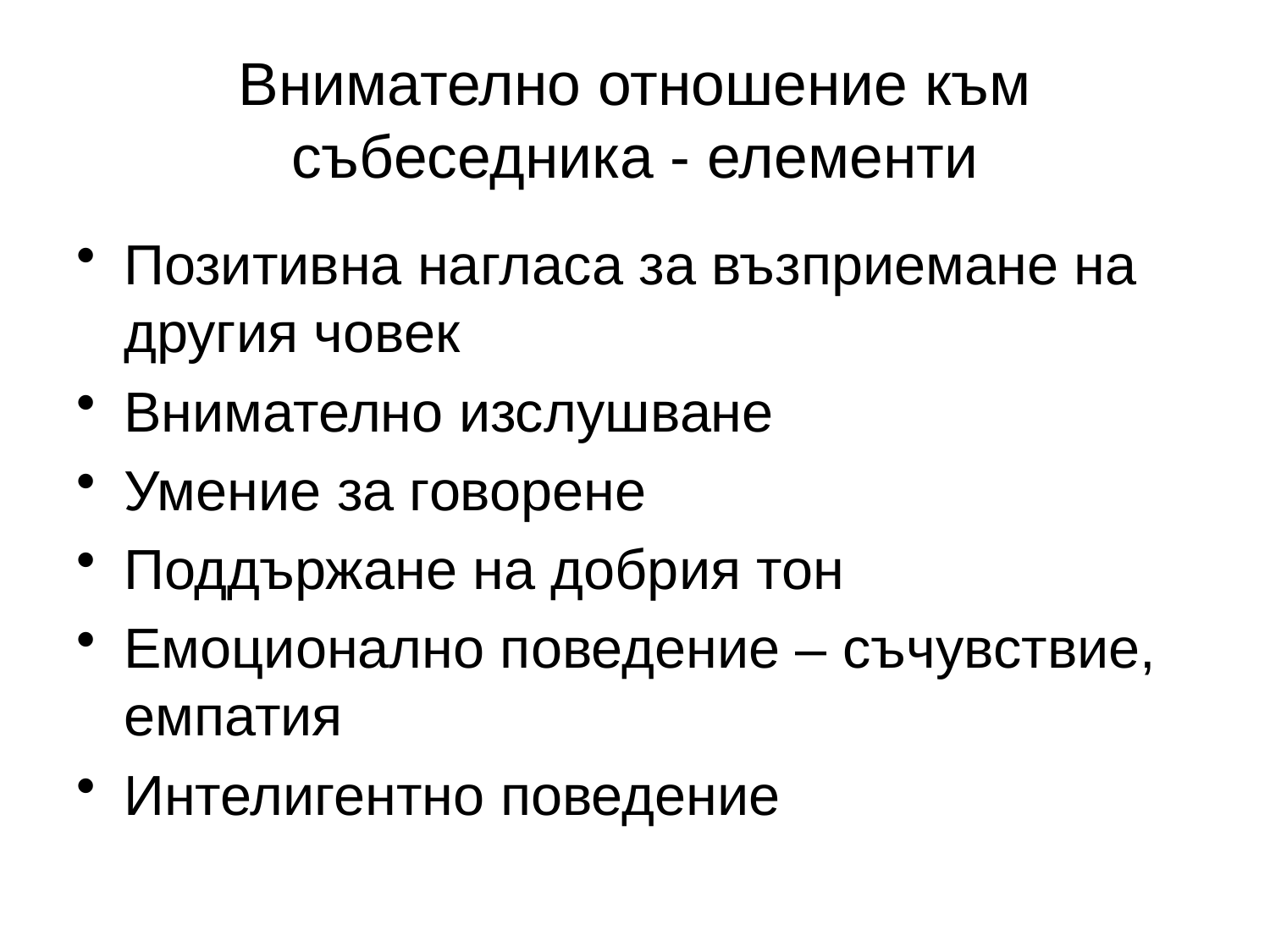

# Внимателно отношение към събеседника - елементи
Позитивна нагласа за възприемане на другия човек
Внимателно изслушване
Умение за говорене
Поддържане на добрия тон
Емоционално поведение – съчувствие, емпатия
Интелигентно поведение